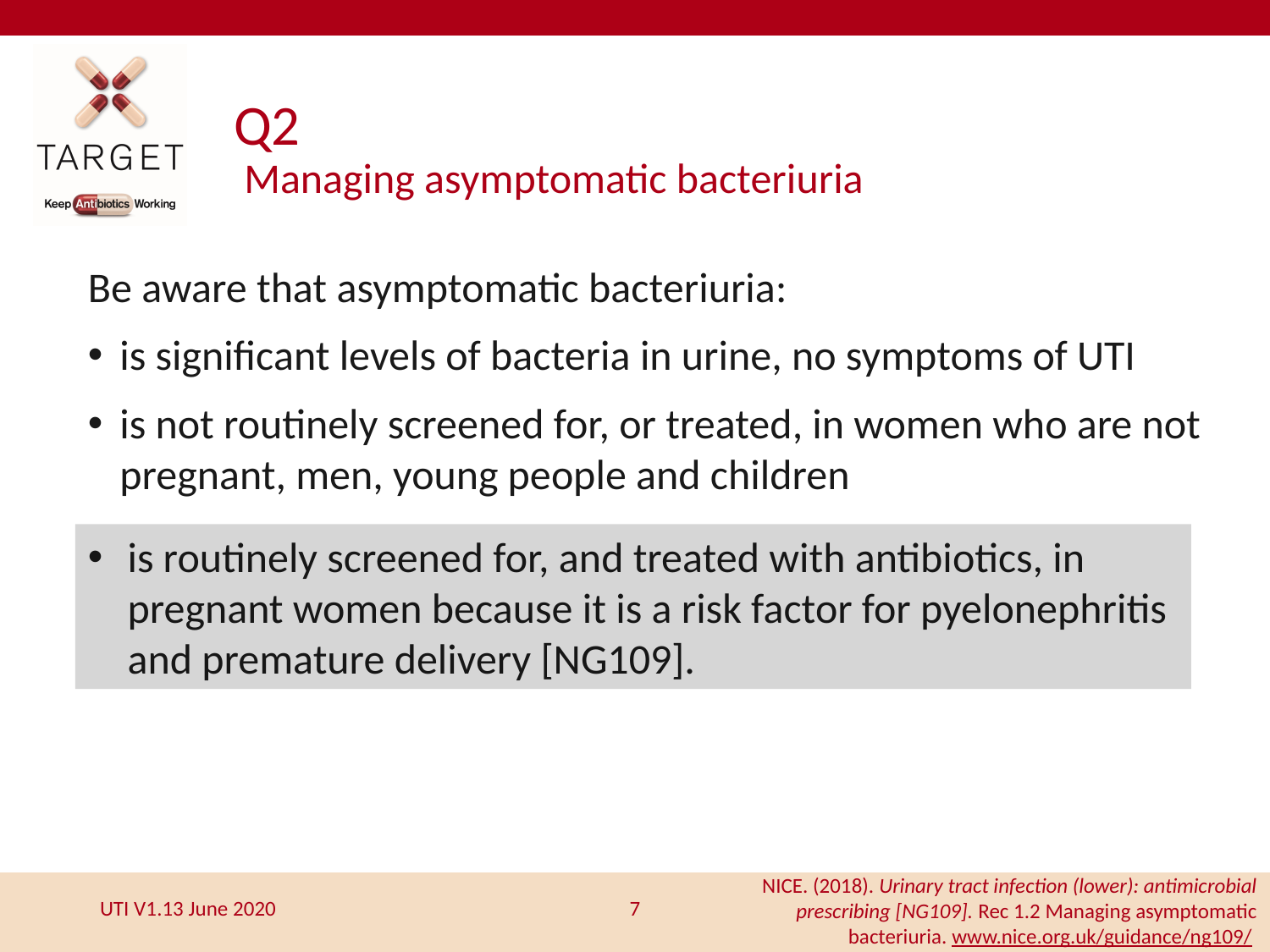

# Q2
Managing asymptomatic bacteriuria
Be aware that asymptomatic bacteriuria:
is significant levels of bacteria in urine, no symptoms of UTI
is not routinely screened for, or treated, in women who are not pregnant, men, young people and children
is routinely screened for, and treated with antibiotics, in pregnant women because it is a risk factor for pyelonephritis and premature delivery [NG109].
7
NICE. (2018). Urinary tract infection (lower): antimicrobial prescribing [NG109]. Rec 1.2 Managing asymptomatic bacteriuria. www.nice.org.uk/guidance/ng109/

UTI V1.13 June 2020